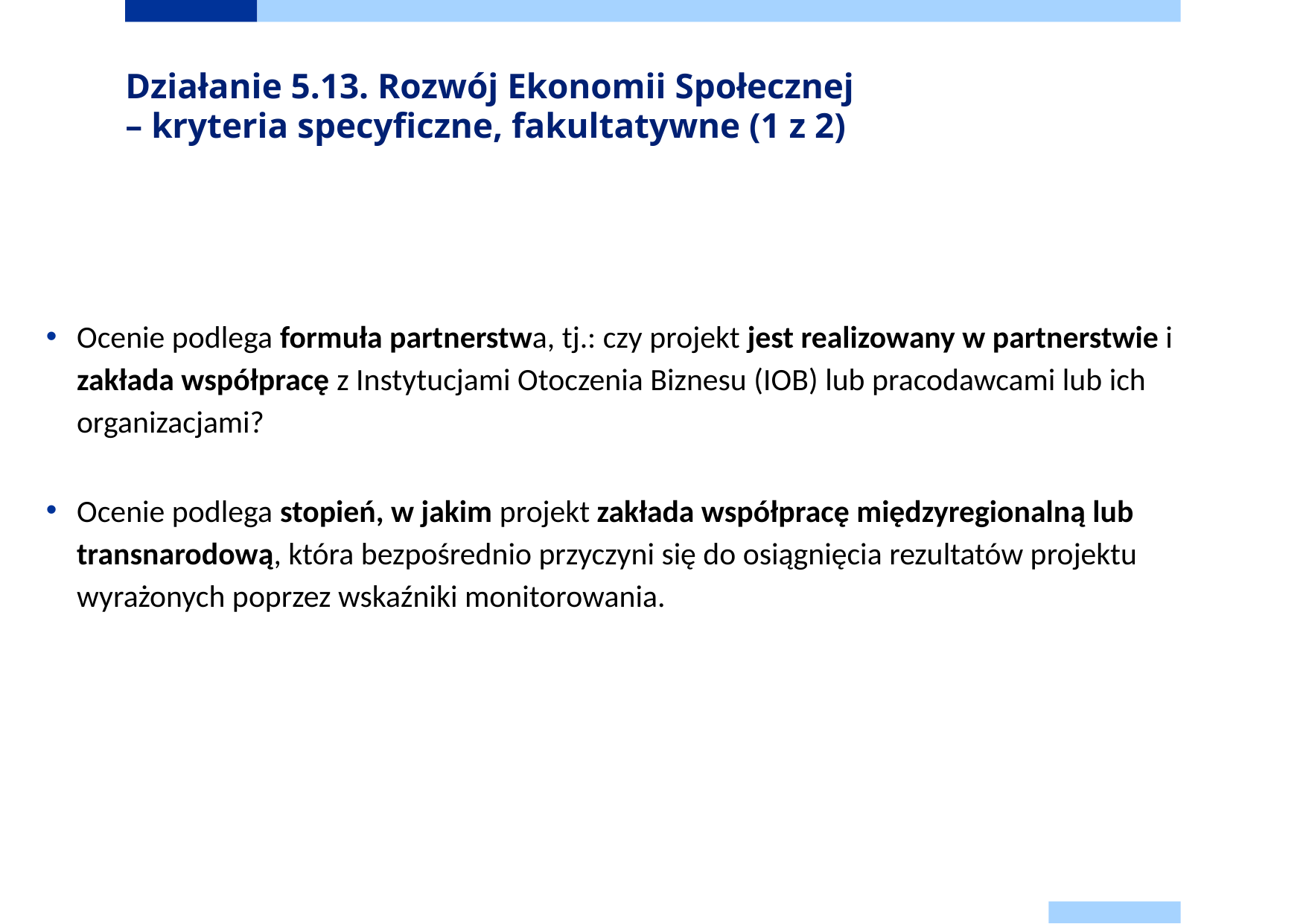

# Działanie 5.13. Rozwój Ekonomii Społecznej – kryteria specyficzne, fakultatywne (1 z 2)
Ocenie podlega formuła partnerstwa, tj.: czy projekt jest realizowany w partnerstwie i zakłada współpracę z Instytucjami Otoczenia Biznesu (IOB) lub pracodawcami lub ich organizacjami?
Ocenie podlega stopień, w jakim projekt zakłada współpracę międzyregionalną lub transnarodową, która bezpośrednio przyczyni się do osiągnięcia rezultatów projektu wyrażonych poprzez wskaźniki monitorowania.